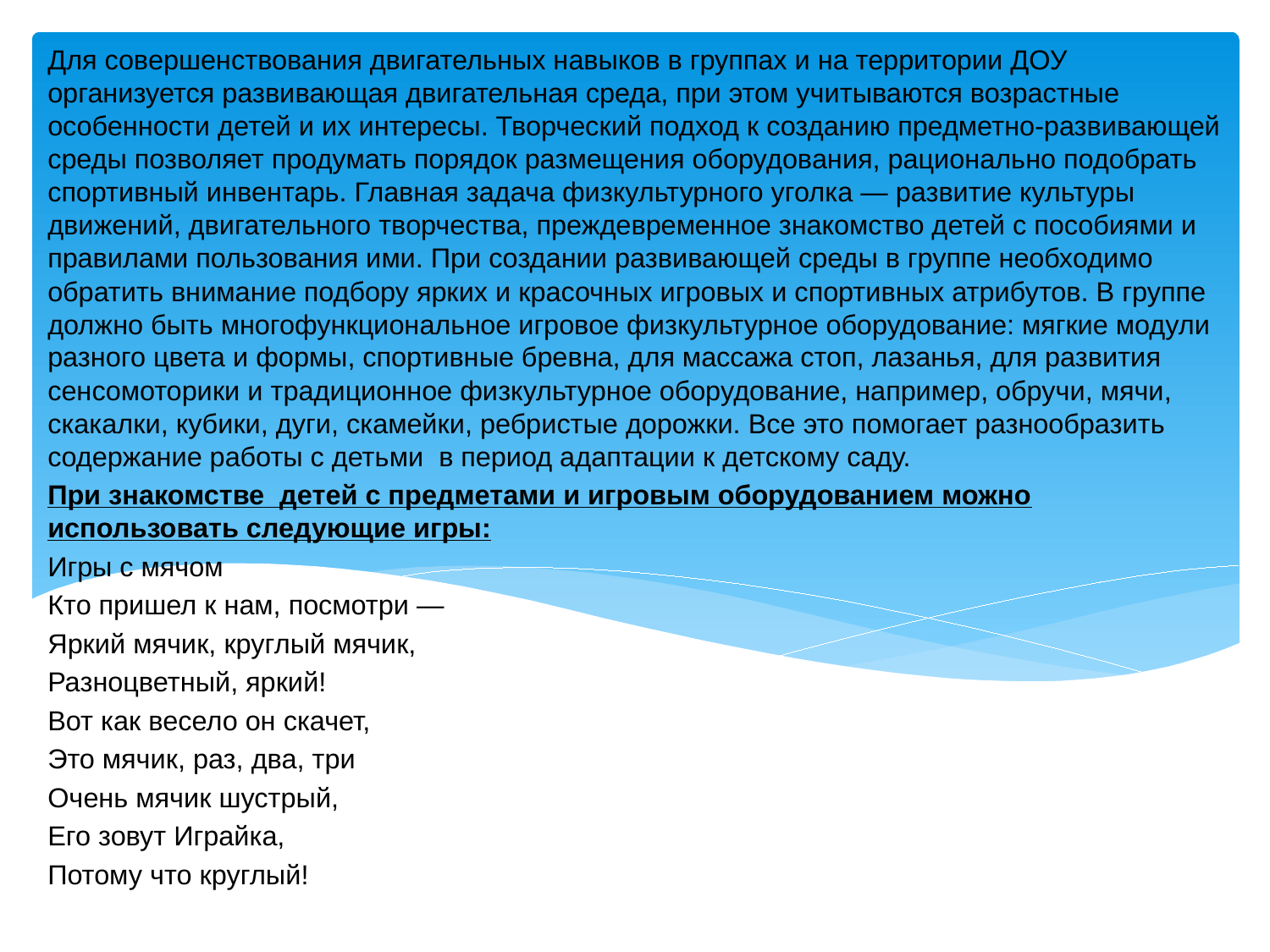

Для совершенствования двигательных навыков в группах и на территории ДОУ организуется развивающая двигательная среда, при этом учитываются возрастные особенности детей и их интересы. Творческий подход к созданию предметно-развивающей среды позволяет продумать порядок размещения оборудования, рационально подобрать спортивный инвентарь. Главная задача физкультурного уголка — развитие культуры движений, двигательного творчества, преждевременное знакомство детей с пособиями и правилами пользования ими. При создании развивающей среды в группе необходимо обратить внимание подбору ярких и красочных игровых и спортивных атрибутов. В группе должно быть многофункциональное игровое физкультурное оборудование: мягкие модули разного цвета и формы, спортивные бревна, для массажа стоп, лазанья, для развития сенсомоторики и традиционное физкультурное оборудование, например, обручи, мячи, скакалки, кубики, дуги, скамейки, ребристые дорожки. Все это помогает разнообразить содержание работы с детьми  в период адаптации к детскому саду.
При знакомстве  детей с предметами и игровым оборудованием можно использовать следующие игры:
Игры с мячом
Кто пришел к нам, посмотри —
Яркий мячик, круглый мячик,
Разноцветный, яркий!
Вот как весело он скачет,
Это мячик, раз, два, три
Очень мячик шустрый,
Его зовут Играйка,
Потому что круглый!

#